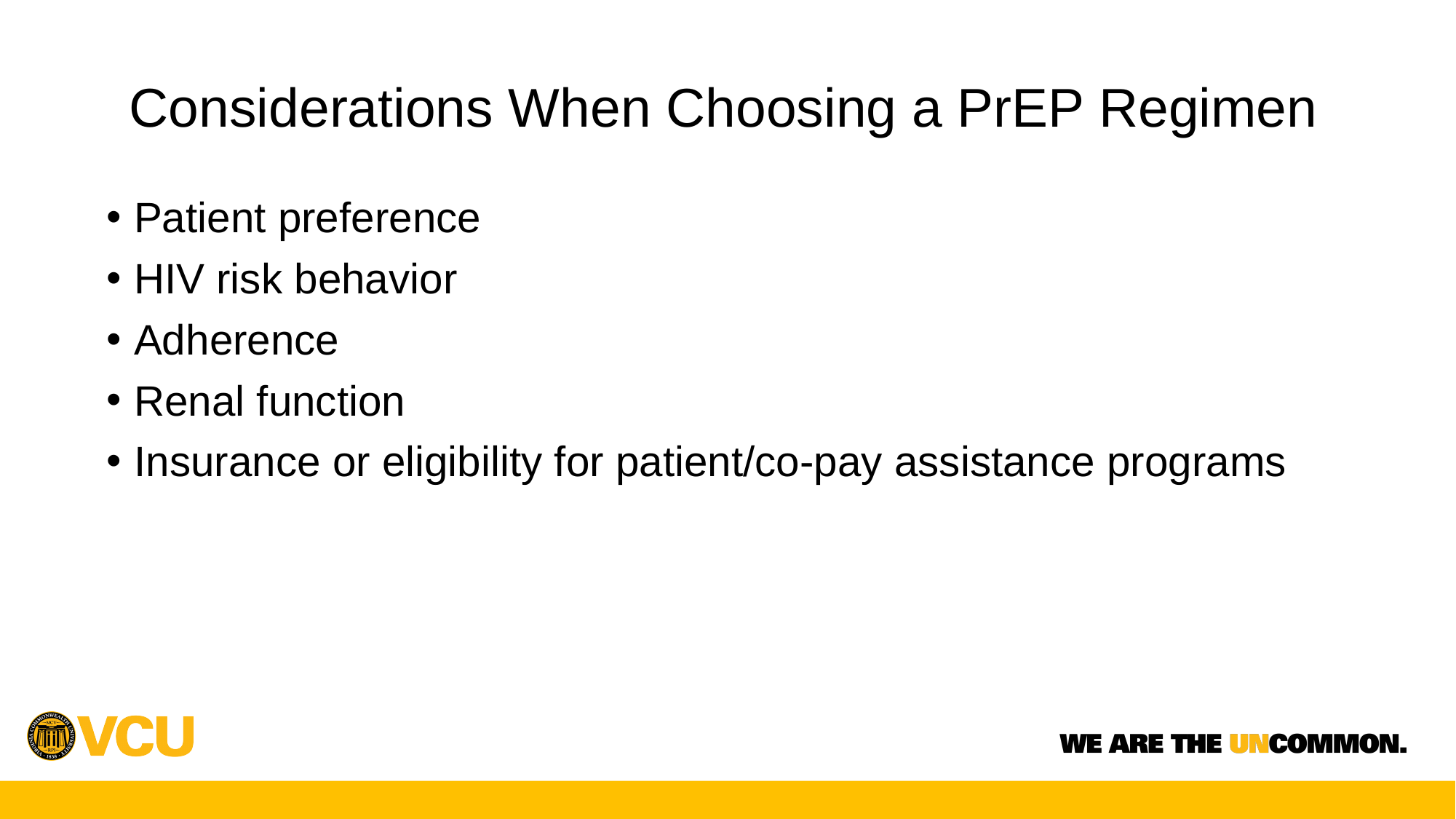

# Considerations When Choosing a PrEP Regimen
Patient preference
HIV risk behavior
Adherence
Renal function
Insurance or eligibility for patient/co-pay assistance programs